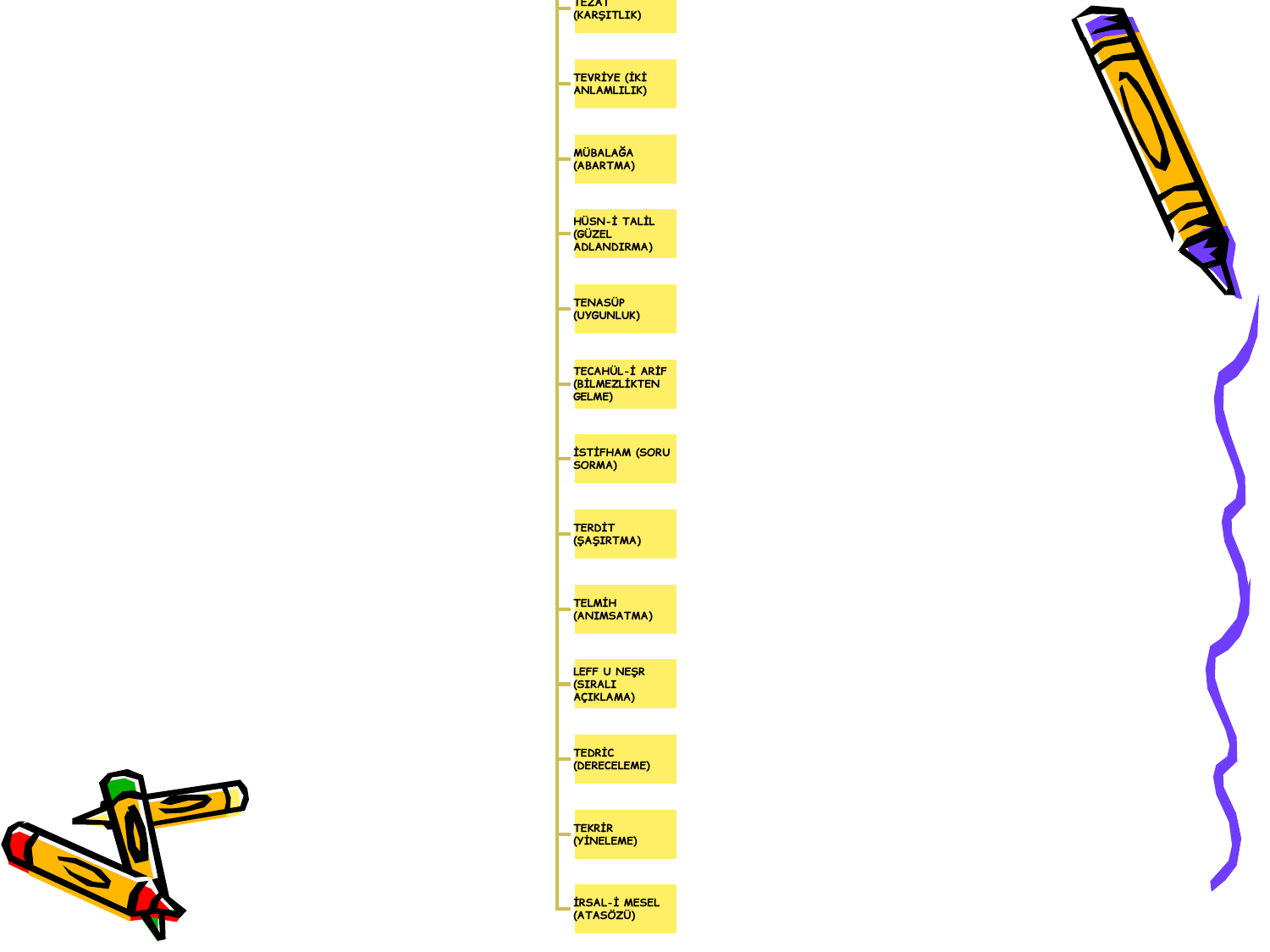

GERÇEK ANLAMA DAYALI SANATLAR
TEZAT (KARŞITLIK)
TEVRİYE (İKİ ANLAMLILIK)
MÜBALAĞA (ABARTMA)
HÜSN-İ TALİL (GÜZEL ADLANDIRMA)
TENASÜP (UYGUNLUK)
TECAHÜL-İ ARİF (BİLMEZLİKTEN GELME)
İSTİFHAM (SORU SORMA)
TERDİT (ŞAŞIRTMA)
TELMİH (ANIMSATMA)
LEFF U NEŞR (SIRALI AÇIKLAMA)
TEDRİC (DERECELEME)
TEKRİR (YİNELEME)
İRSAL-İ MESEL (ATASÖZÜ)